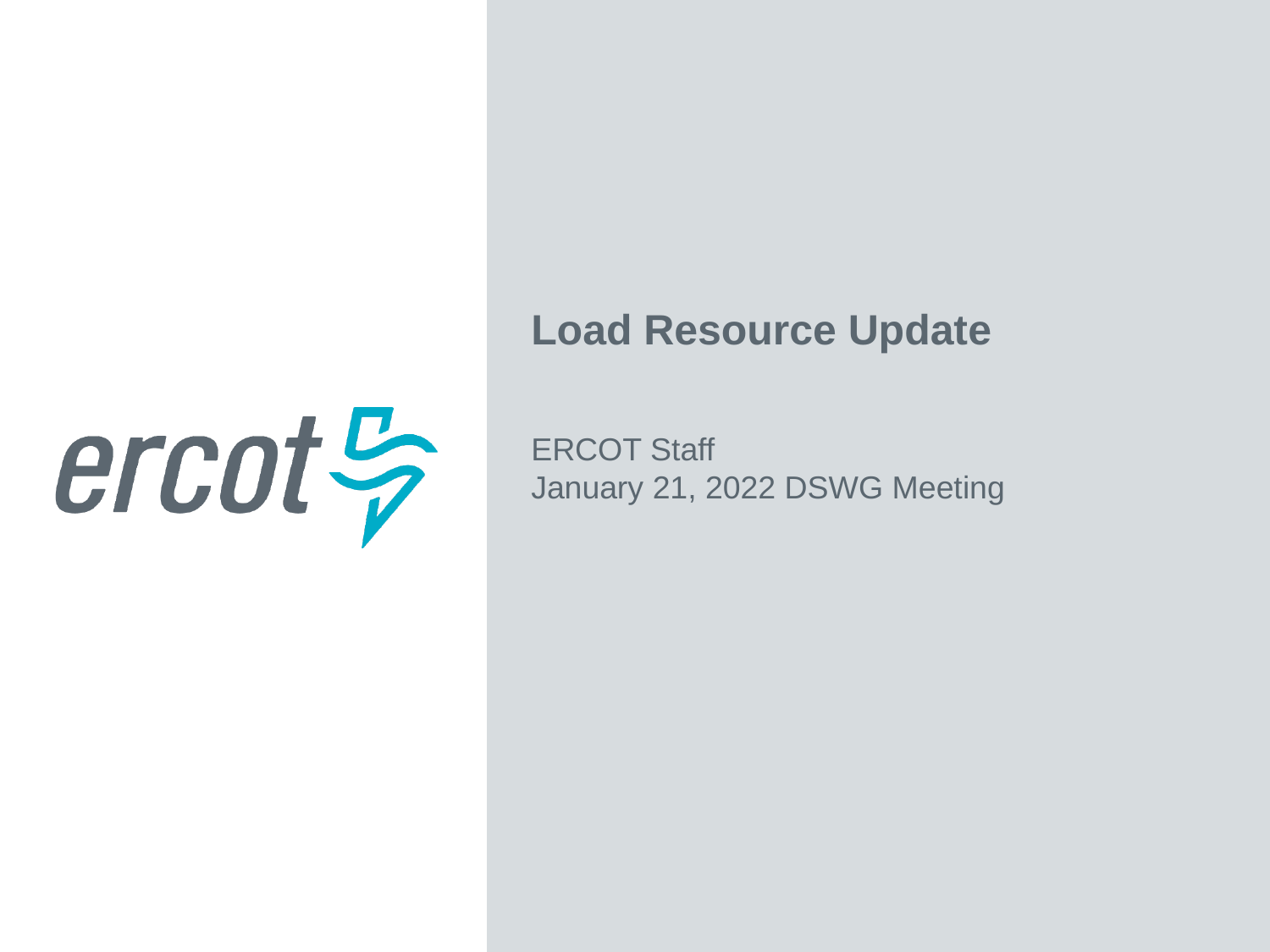

Load Resource Update

ERCOT Staff
January 21, 2022 DSWG Meeting